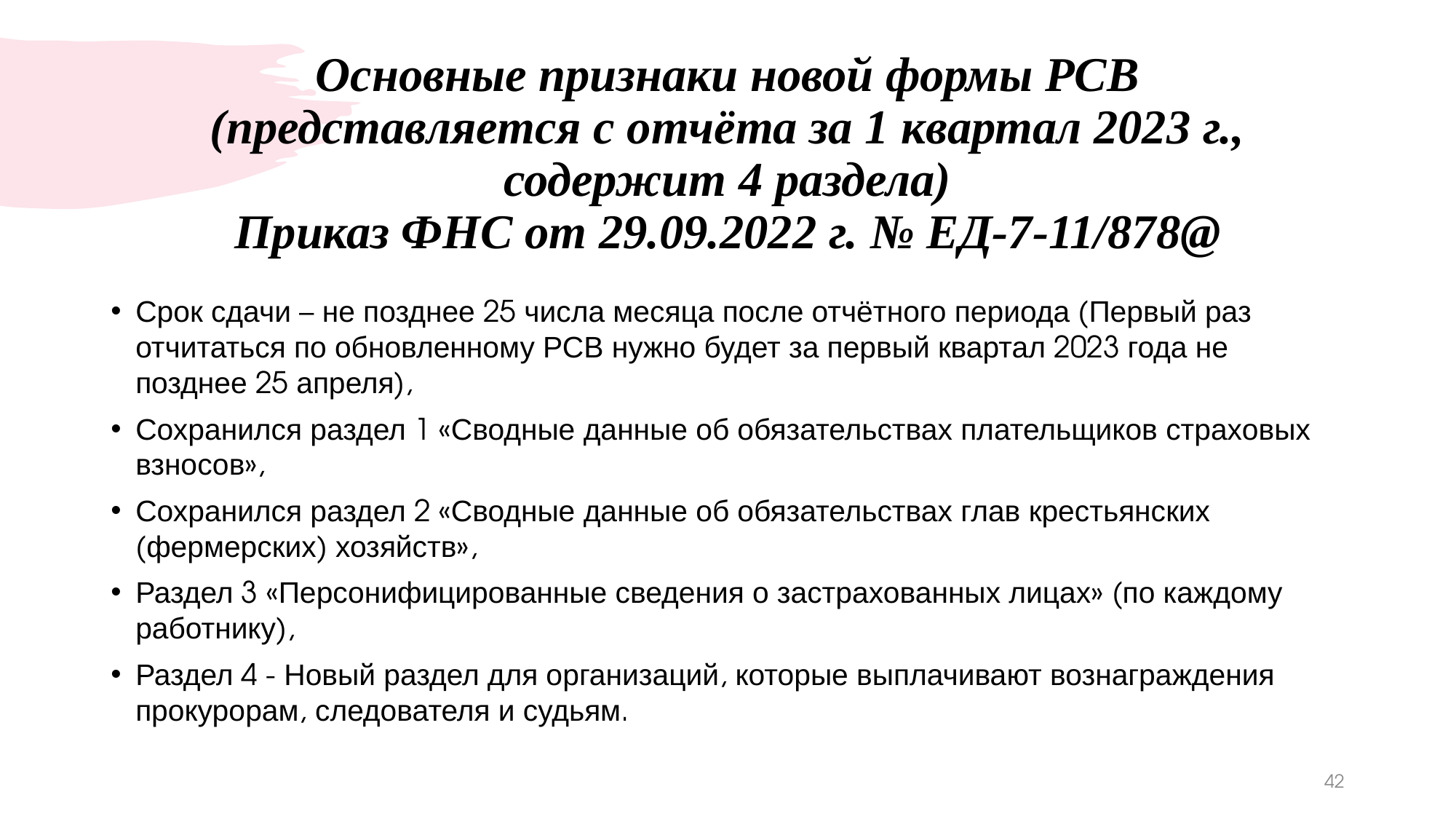

# Основные признаки новой формы РСВ (представляется с отчёта за 1 квартал 2023 г., содержит 4 раздела) Приказ ФНС от 29.09.2022 г. № ЕД-7-11/878@
Срок сдачи – не позднее 25 числа месяца после отчётного периода (Первый раз отчитаться по обновленному РСВ нужно будет за первый квартал 2023 года не позднее 25 апреля),
Сохранился раздел 1 «Сводные данные об обязательствах плательщиков страховых взносов»,
Сохранился раздел 2 «Сводные данные об обязательствах глав крестьянских (фермерских) хозяйств»,
Раздел 3 «Персонифицированные сведения о застрахованных лицах» (по каждому работнику),
Раздел 4 - Новый раздел для организаций, которые выплачивают вознаграждения прокурорам, следователя и судьям.

42